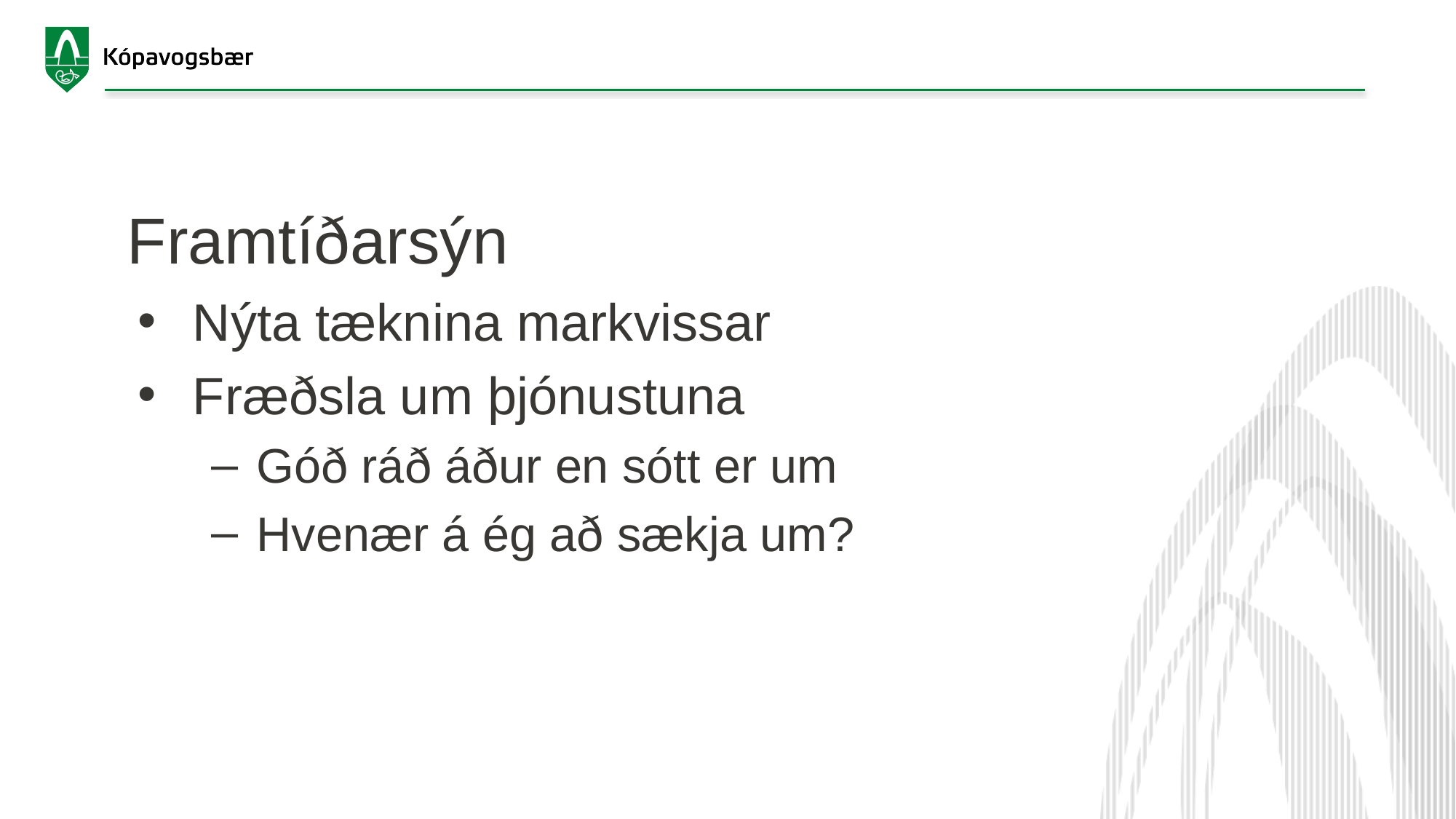

# Framtíðarsýn
Nýta tæknina markvissar
Fræðsla um þjónustuna
Góð ráð áður en sótt er um
Hvenær á ég að sækja um?